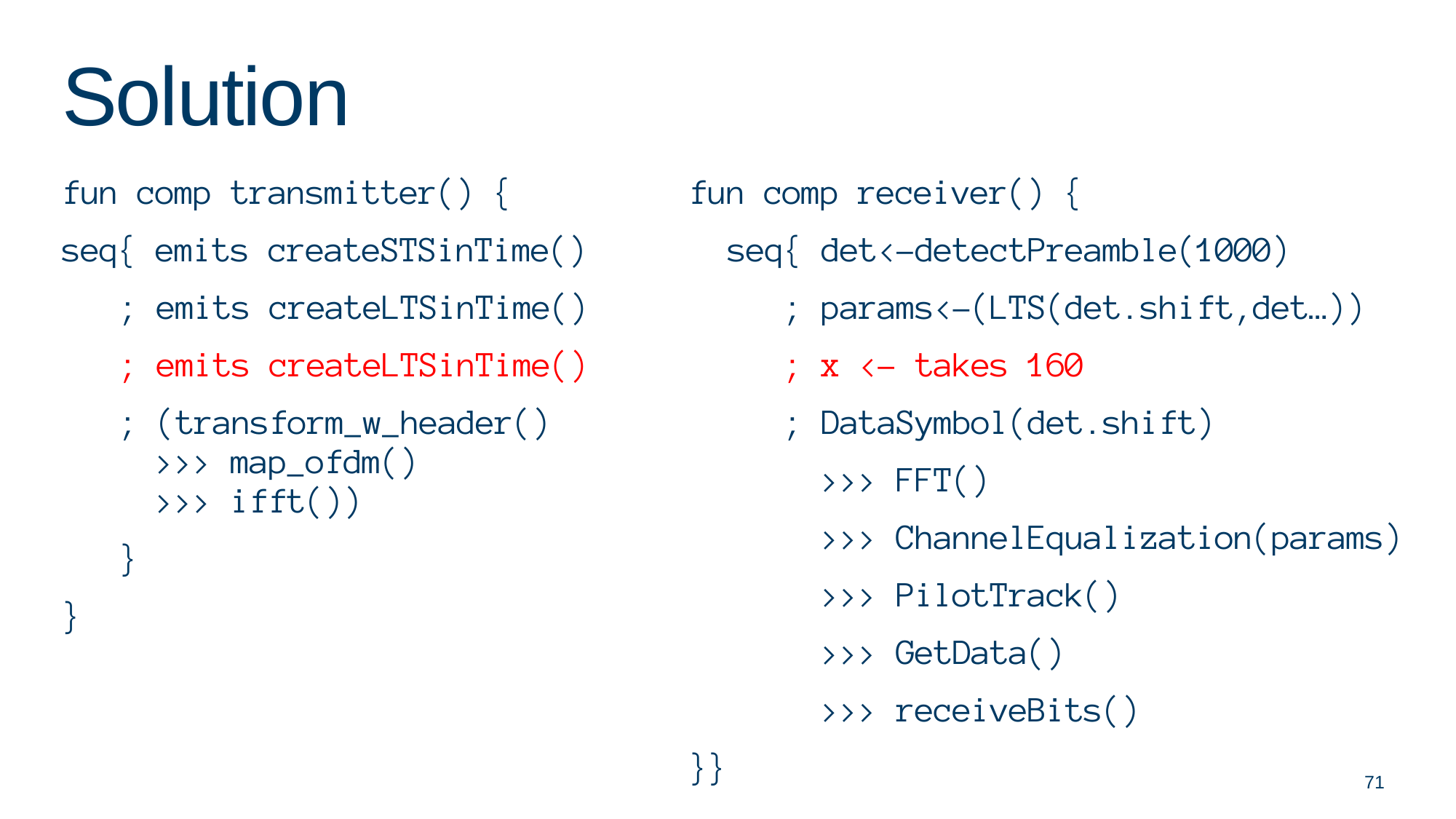

# Solution
fun comp transmitter() {
seq{ emits createSTSinTime()
   ; emits createLTSinTime()
   ; emits createLTSinTime()
   ; (transform_w_header()
     >>> map_ofdm()
     >>> ifft())
   }
}
fun comp receiver() {
  seq{ det<-detectPreamble(1000)
     ; params<-(LTS(det.shift,det…))
     ; x <- takes 160
     ; DataSymbol(det.shift)
       >>> FFT()
       >>> ChannelEqualization(params)
       >>> PilotTrack()
       >>> GetData()
       >>> receiveBits()
}}
71